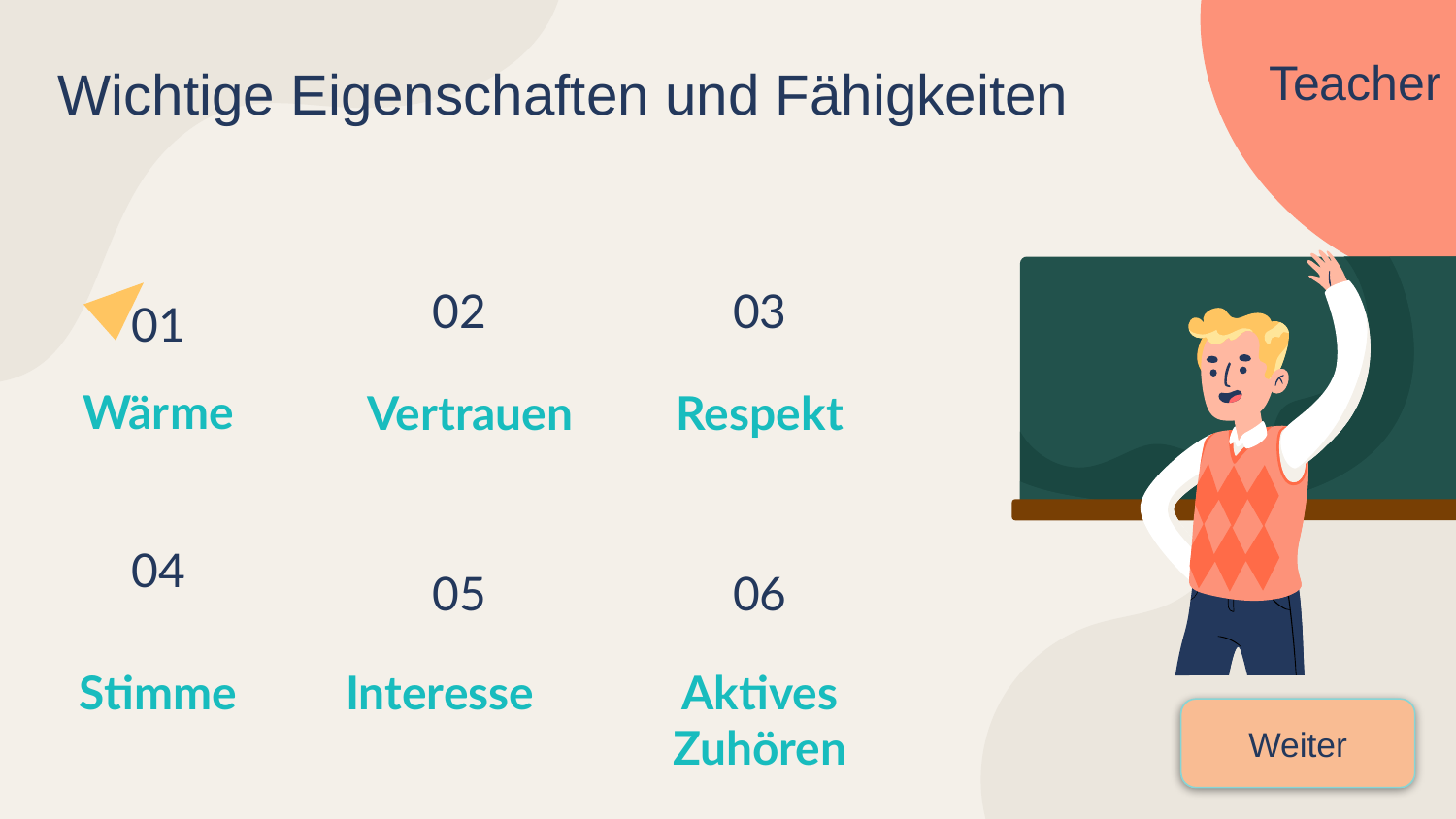

Teacher
# Wichtige Eigenschaften und Fähigkeiten

02
03

01
Respekt
Vertrauen
Wärme
04
05

06

Stimme
Aktives Zuhören
Interesse
Weiter